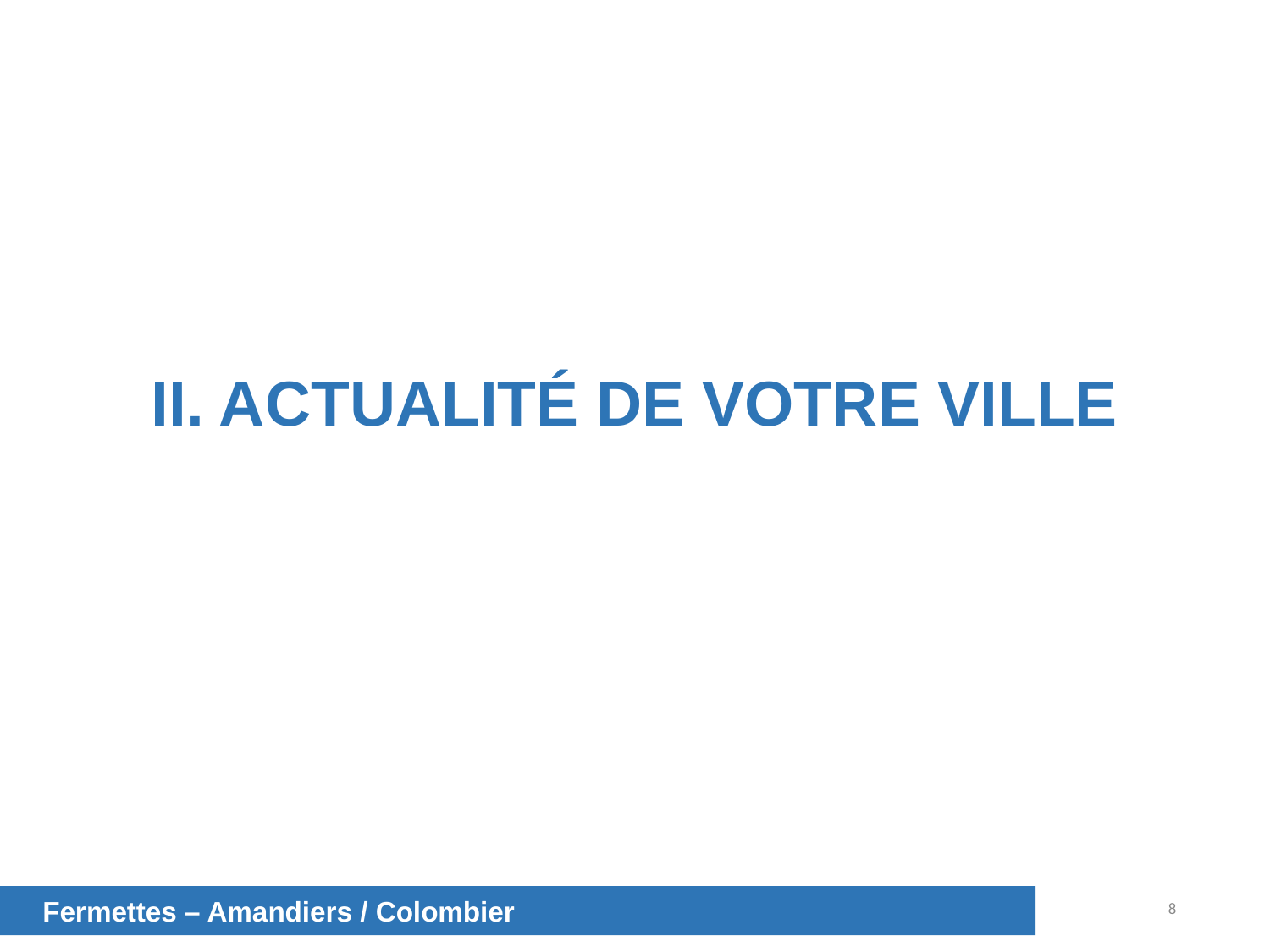

II. Actualité de votre VILLE

Fermettes – Amandiers / Colombier
8